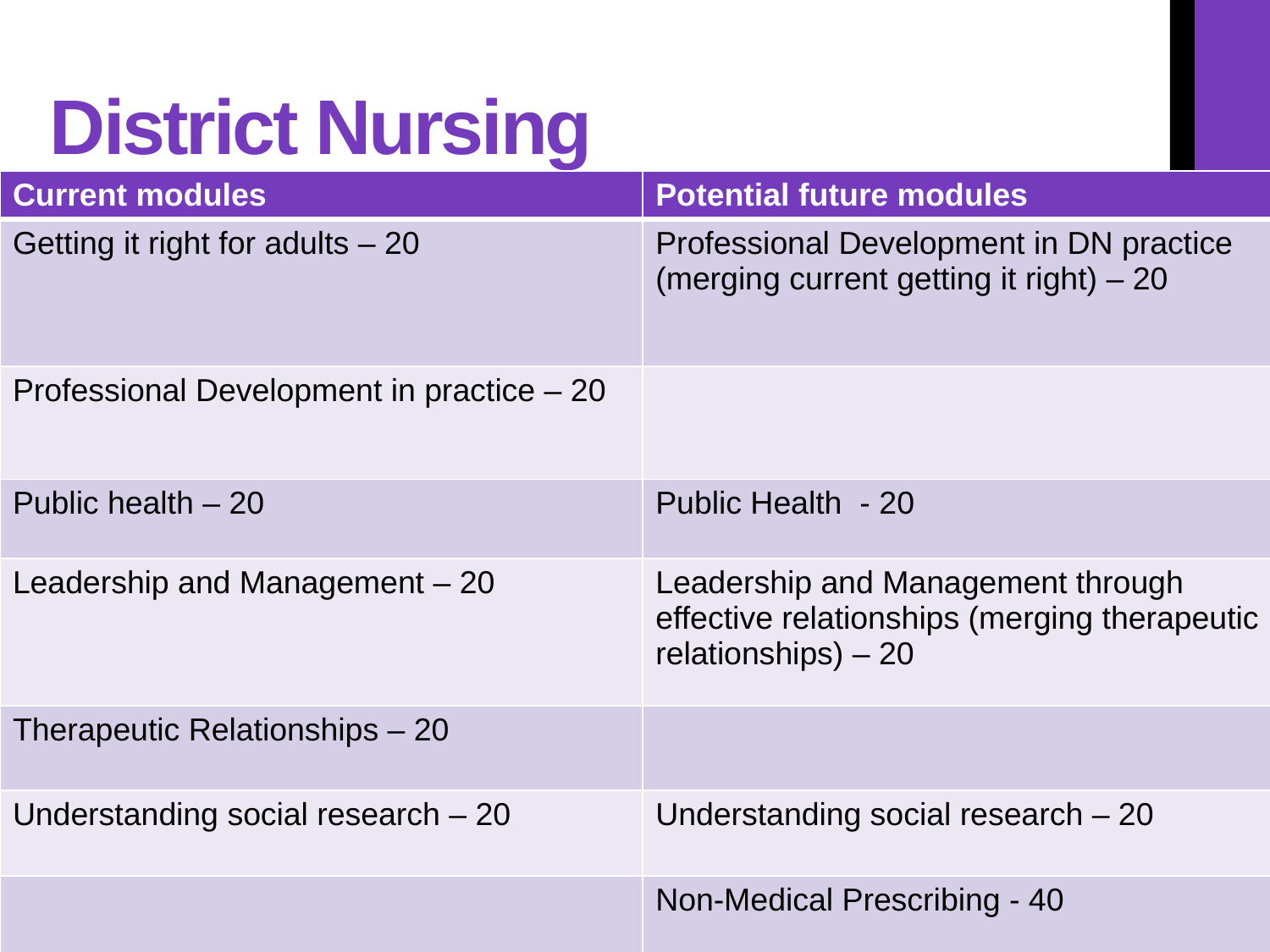

# District Nursing
| Current modules | Potential future modules |
| --- | --- |
| Getting it right for adults – 20 | Professional Development in DN practice (merging current getting it right) – 20 |
| Professional Development in practice – 20 |  |
| Public health – 20 | Public Health  - 20 |
| Leadership and Management – 20 | Leadership and Management through effective relationships (merging therapeutic relationships) – 20 |
| Therapeutic Relationships – 20 |  |
| Understanding social research – 20 | Understanding social research – 20 |
|  | Non-Medical Prescribing - 40 |